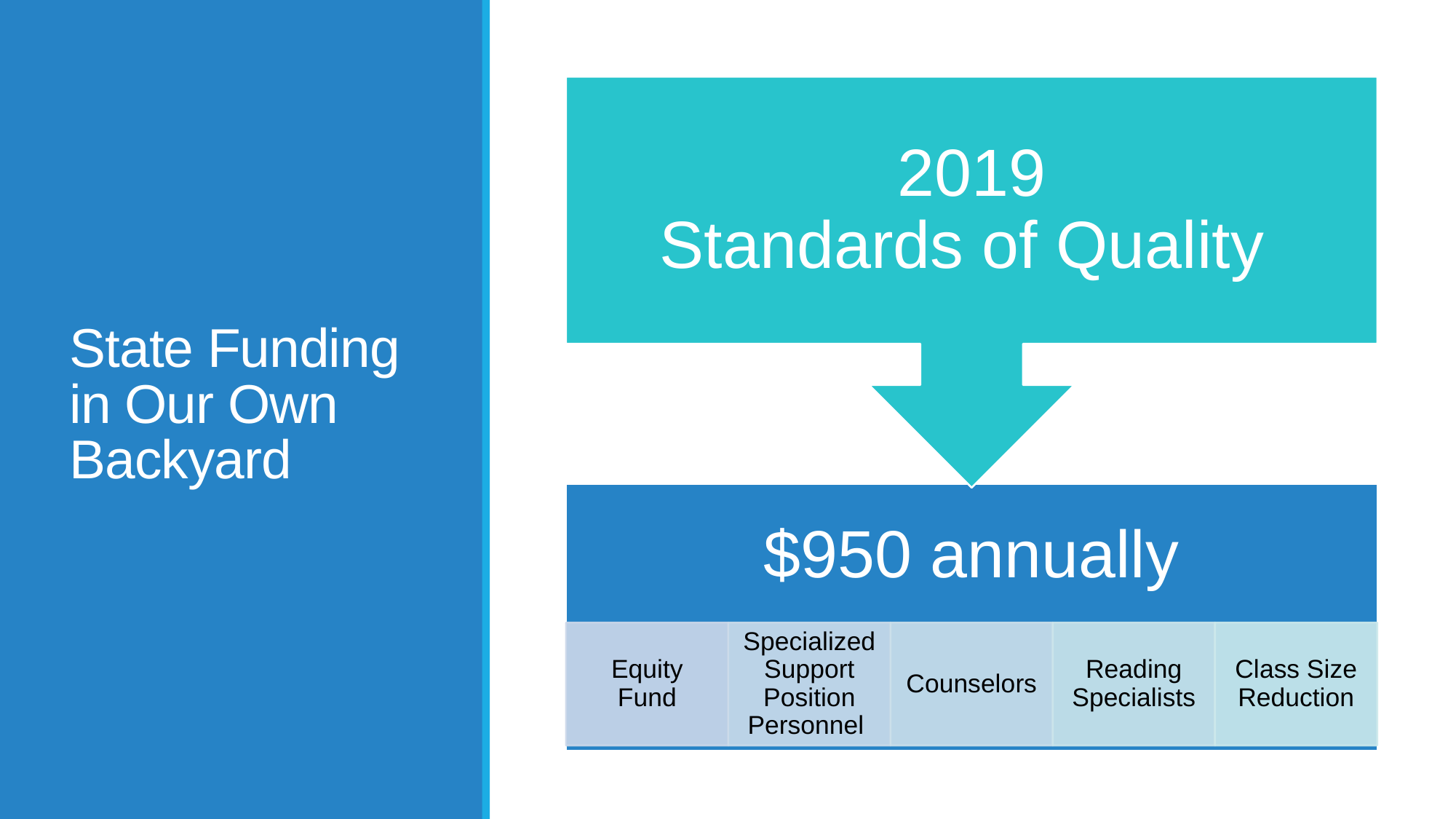

# State Funding in Our Own Backyard
$950 annually
Equity Fund
Specialized Support Position Personnel
Counselors
Reading Specialists
Class Size Reduction
2019
Standards of Quality